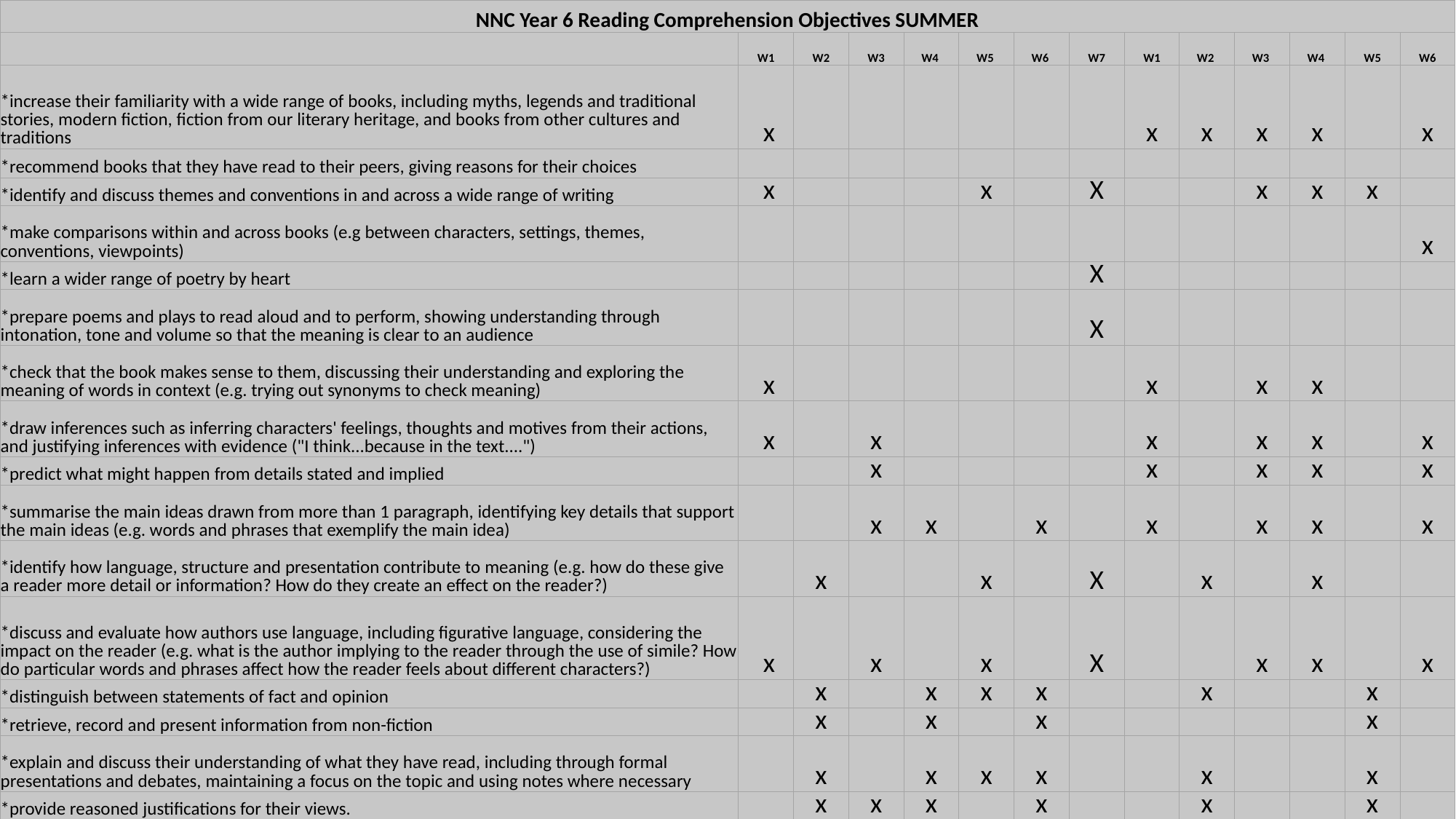

| NNC Year 6 Reading Comprehension Objectives SUMMER |  |  |  |  |  |  |  |  |  |  |  |  |  |
| --- | --- | --- | --- | --- | --- | --- | --- | --- | --- | --- | --- | --- | --- |
|  | W1 | W2 | W3 | W4 | W5 | W6 | W7 | W1 | W2 | W3 | W4 | W5 | W6 |
| \*increase their familiarity with a wide range of books, including myths, legends and traditional stories, modern fiction, fiction from our literary heritage, and books from other cultures and traditions | x |  |  |  |  |  |  | x | x | x | x |  | x |
| \*recommend books that they have read to their peers, giving reasons for their choices |  |  |  |  |  |  |  |  |  |  |  |  |  |
| \*identify and discuss themes and conventions in and across a wide range of writing | x |  |  |  | x |  | X |  |  | x | x | x |  |
| \*make comparisons within and across books (e.g between characters, settings, themes, conventions, viewpoints) |  |  |  |  |  |  |  |  |  |  |  |  | x |
| \*learn a wider range of poetry by heart |  |  |  |  |  |  | X |  |  |  |  |  |  |
| \*prepare poems and plays to read aloud and to perform, showing understanding through intonation, tone and volume so that the meaning is clear to an audience |  |  |  |  |  |  | X |  |  |  |  |  |  |
| \*check that the book makes sense to them, discussing their understanding and exploring the meaning of words in context (e.g. trying out synonyms to check meaning) | x |  |  |  |  |  |  | x |  | x | x |  |  |
| \*draw inferences such as inferring characters' feelings, thoughts and motives from their actions, and justifying inferences with evidence ("I think...because in the text....") | x |  | x |  |  |  |  | x |  | x | x |  | x |
| \*predict what might happen from details stated and implied |  |  | x |  |  |  |  | x |  | x | x |  | x |
| \*summarise the main ideas drawn from more than 1 paragraph, identifying key details that support the main ideas (e.g. words and phrases that exemplify the main idea) |  |  | x | x |  | x |  | x |  | x | x |  | x |
| \*identify how language, structure and presentation contribute to meaning (e.g. how do these give a reader more detail or information? How do they create an effect on the reader?) |  | x |  |  | x |  | X |  | x |  | x |  |  |
| \*discuss and evaluate how authors use language, including figurative language, considering the impact on the reader (e.g. what is the author implying to the reader through the use of simile? How do particular words and phrases affect how the reader feels about different characters?) | x |  | x |  | x |  | X |  |  | x | x |  | x |
| \*distinguish between statements of fact and opinion |  | x |  | x | x | x |  |  | x |  |  | x |  |
| \*retrieve, record and present information from non-fiction |  | x |  | x |  | x |  |  |  |  |  | x |  |
| \*explain and discuss their understanding of what they have read, including through formal presentations and debates, maintaining a focus on the topic and using notes where necessary |  | x |  | x | x | x |  |  | x |  |  | x |  |
| \*provide reasoned justifications for their views. |  | x | x | x |  | x |  |  | x |  |  | x |  |